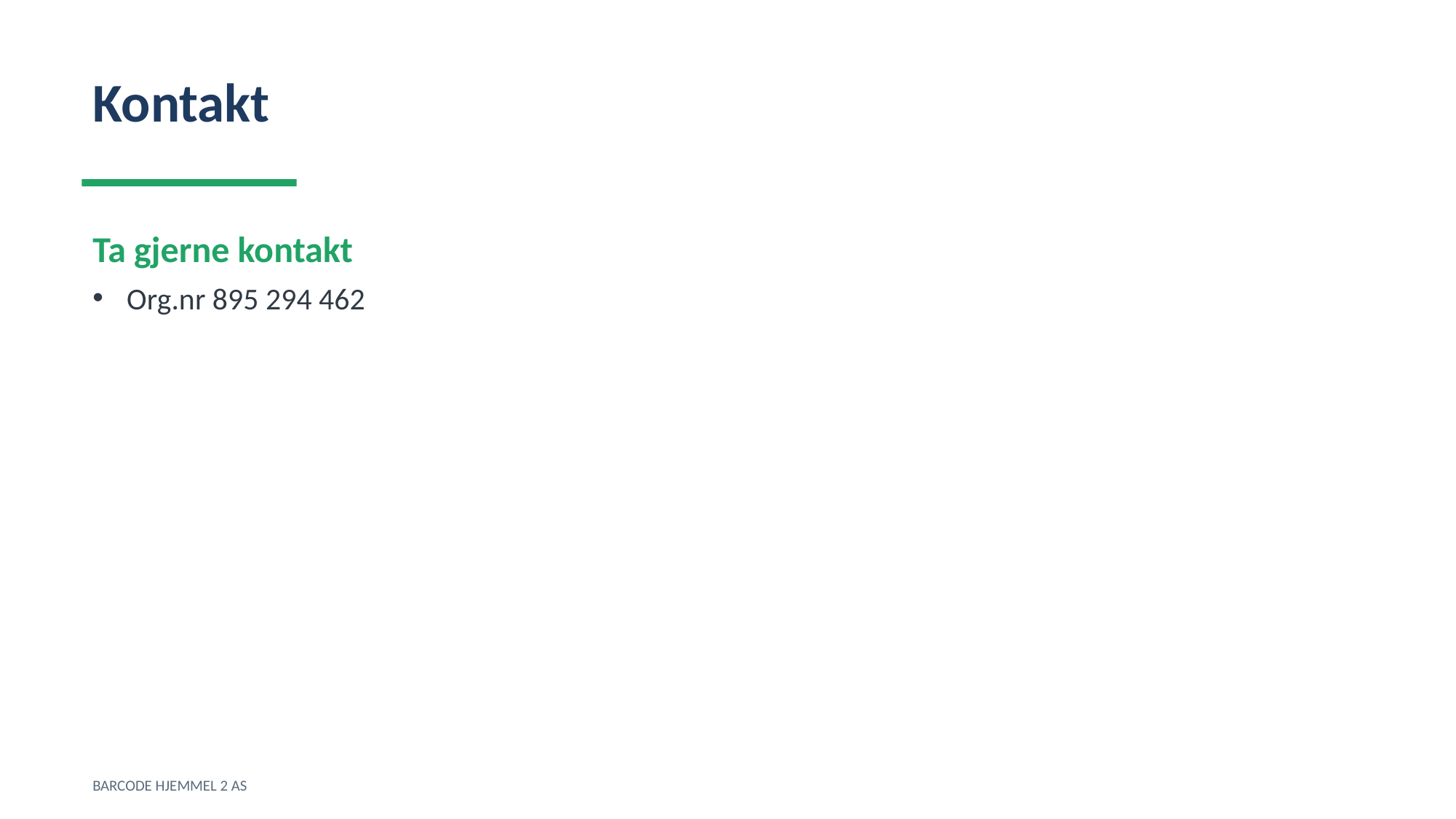

Kontakt

Ta gjerne kontakt
Org.nr 895 294 462
BARCODE HJEMMEL 2 AS